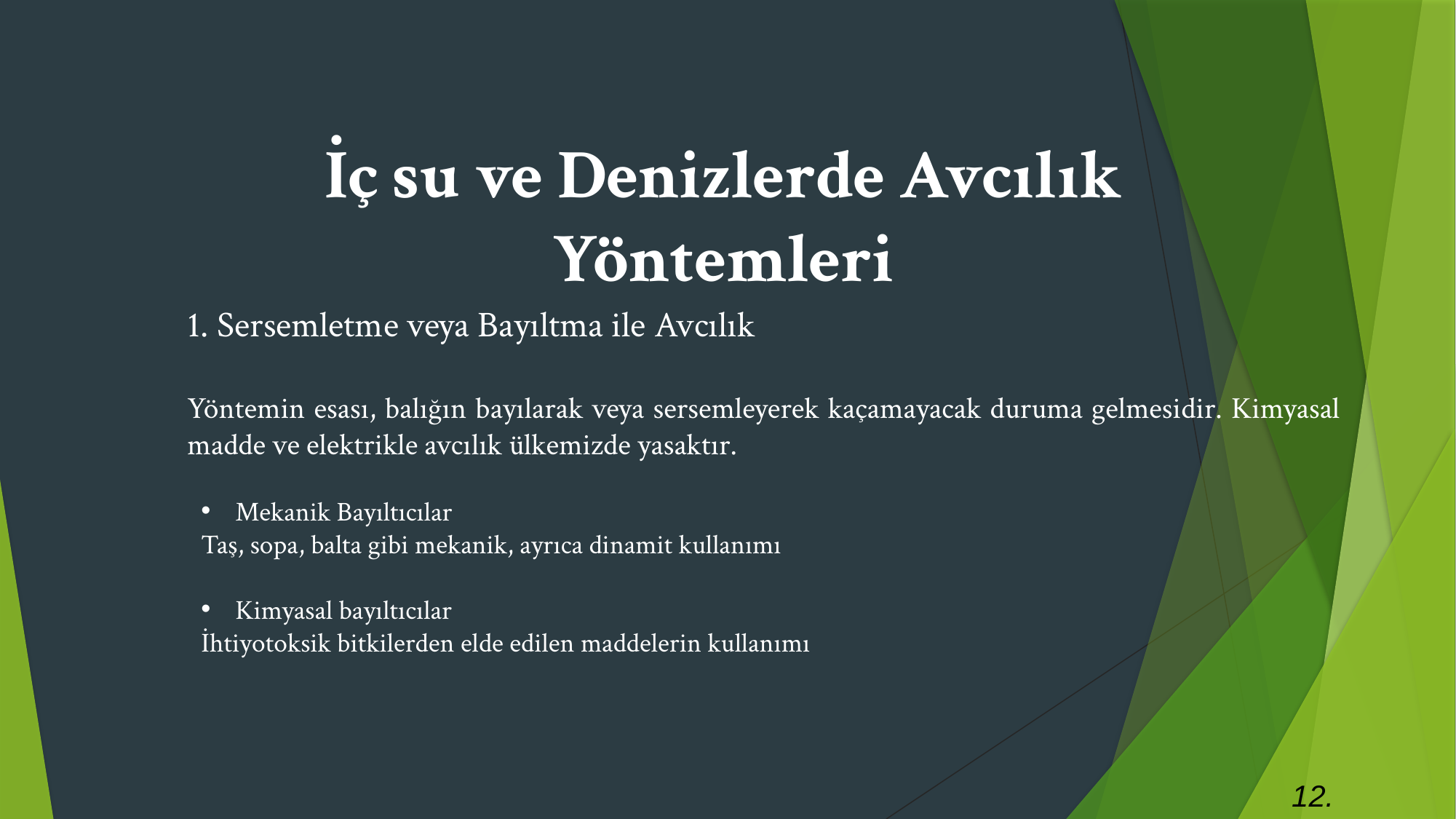

İç su ve Denizlerde Avcılık Yöntemleri
1. Sersemletme veya Bayıltma ile Avcılık

Yöntemin esası, balığın bayılarak veya sersemleyerek kaçamayacak duruma gelmesidir. Kimyasal madde ve elektrikle avcılık ülkemizde yasaktır.

Mekanik Bayıltıcılar
Taş, sopa, balta gibi mekanik, ayrıca dinamit kullanımı

Kimyasal bayıltıcılar
İhtiyotoksik bitkilerden elde edilen maddelerin kullanımı

12. Hafta